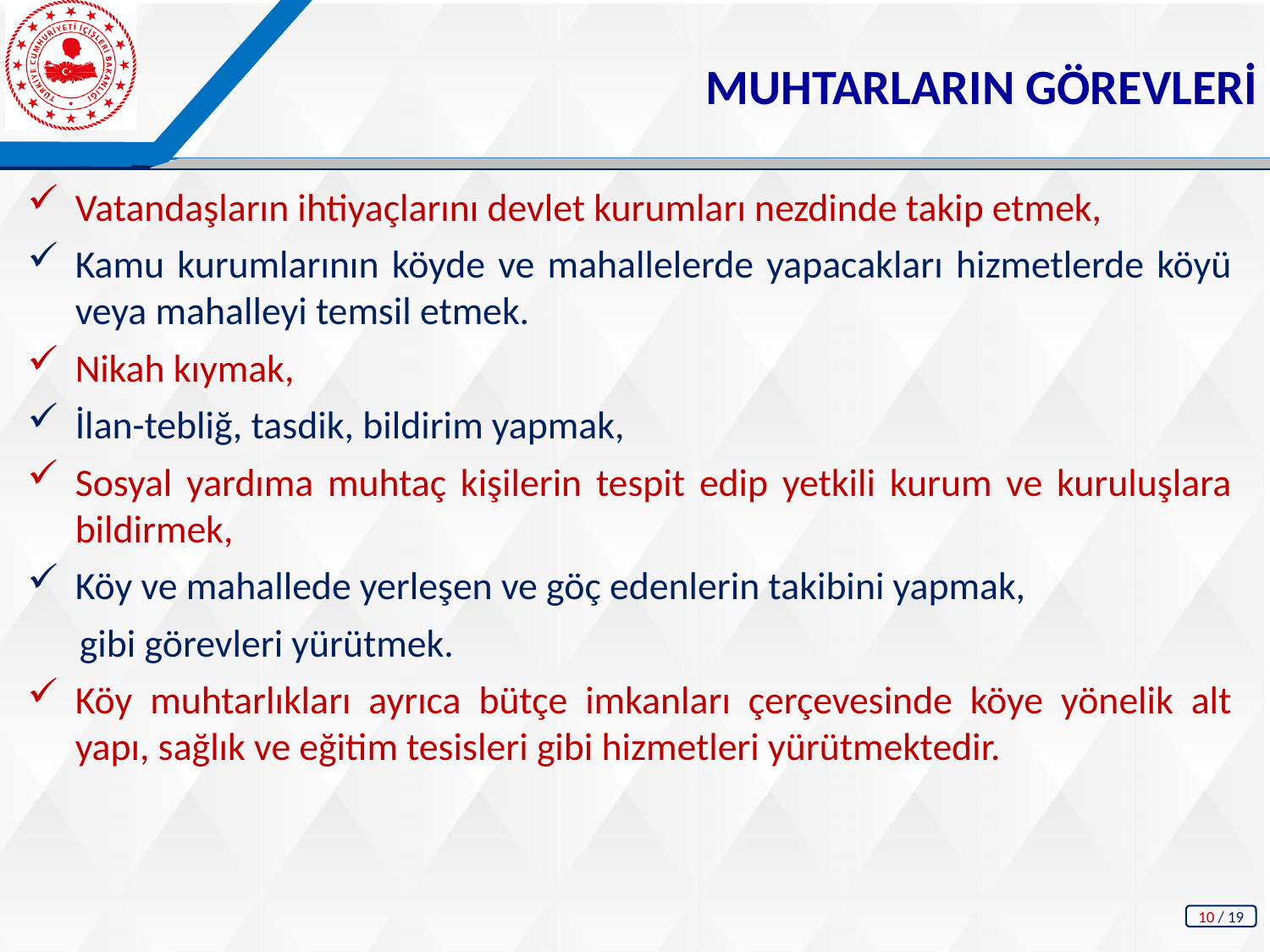

MUHTARLARIN GÖREVLERİ
Vatandaşların ihtiyaçlarını devlet kurumları nezdinde takip etmek,
Kamu kurumlarının köyde ve mahallelerde yapacakları hizmetlerde köyü veya mahalleyi temsil etmek.
Nikah kıymak,
İlan-tebliğ, tasdik, bildirim yapmak,
Sosyal yardıma muhtaç kişilerin tespit edip yetkili kurum ve kuruluşlara bildirmek,
Köy ve mahallede yerleşen ve göç edenlerin takibini yapmak,
      gibi görevleri yürütmek.
Köy muhtarlıkları ayrıca bütçe imkanları çerçevesinde köye yönelik alt yapı, sağlık ve eğitim tesisleri gibi hizmetleri yürütmektedir.